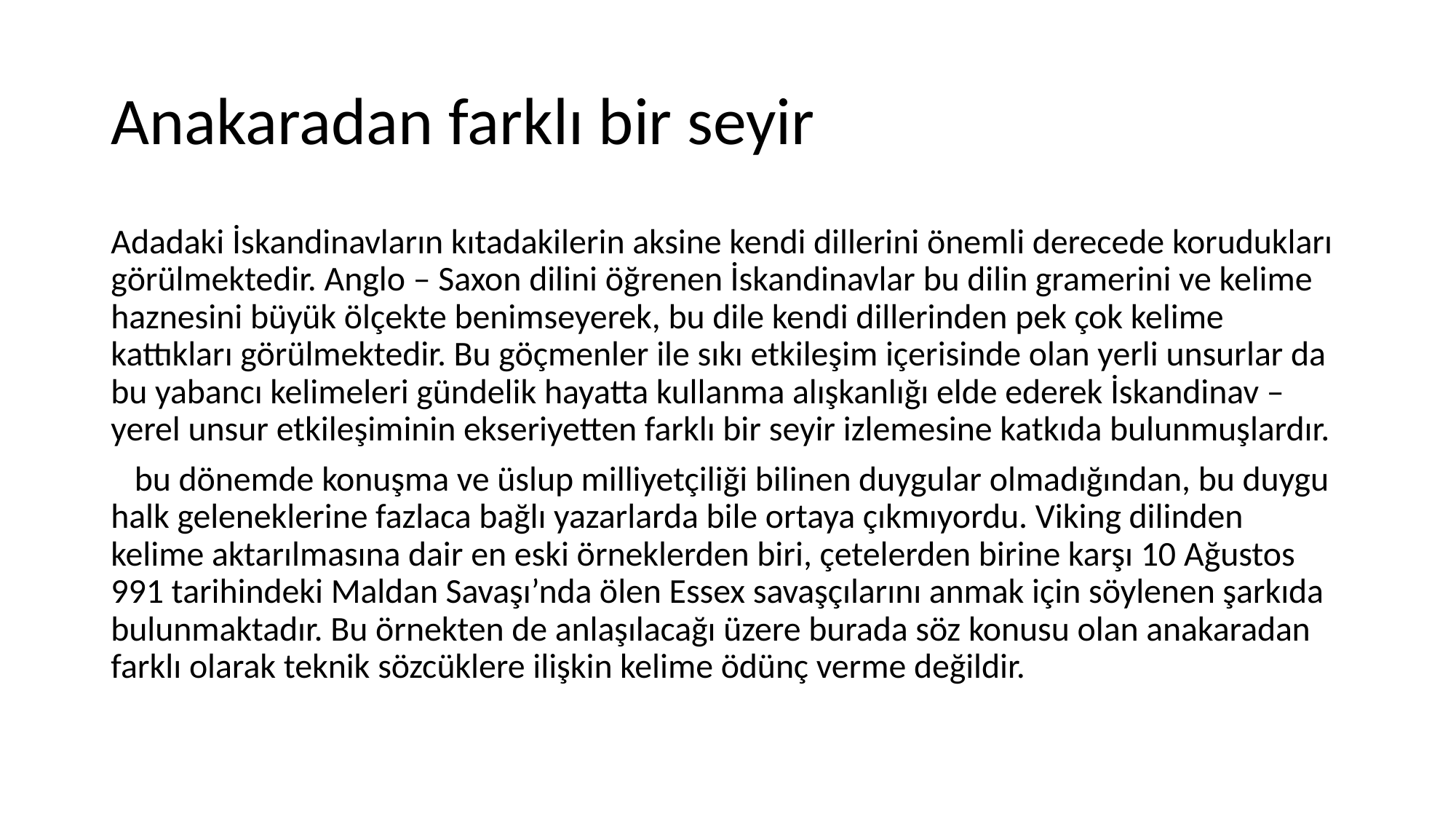

# Anakaradan farklı bir seyir
Adadaki İskandinavların kıtadakilerin aksine kendi dillerini önemli derecede korudukları görülmektedir. Anglo – Saxon dilini öğrenen İskandinavlar bu dilin gramerini ve kelime haznesini büyük ölçekte benimseyerek, bu dile kendi dillerinden pek çok kelime kattıkları görülmektedir. Bu göçmenler ile sıkı etkileşim içerisinde olan yerli unsurlar da bu yabancı kelimeleri gündelik hayatta kullanma alışkanlığı elde ederek İskandinav – yerel unsur etkileşiminin ekseriyetten farklı bir seyir izlemesine katkıda bulunmuşlardır.
   bu dönemde konuşma ve üslup milliyetçiliği bilinen duygular olmadığından, bu duygu halk geleneklerine fazlaca bağlı yazarlarda bile ortaya çıkmıyordu. Viking dilinden kelime aktarılmasına dair en eski örneklerden biri, çetelerden birine karşı 10 Ağustos 991 tarihindeki Maldan Savaşı’nda ölen Essex savaşçılarını anmak için söylenen şarkıda bulunmaktadır. Bu örnekten de anlaşılacağı üzere burada söz konusu olan anakaradan farklı olarak teknik sözcüklere ilişkin kelime ödünç verme değildir.